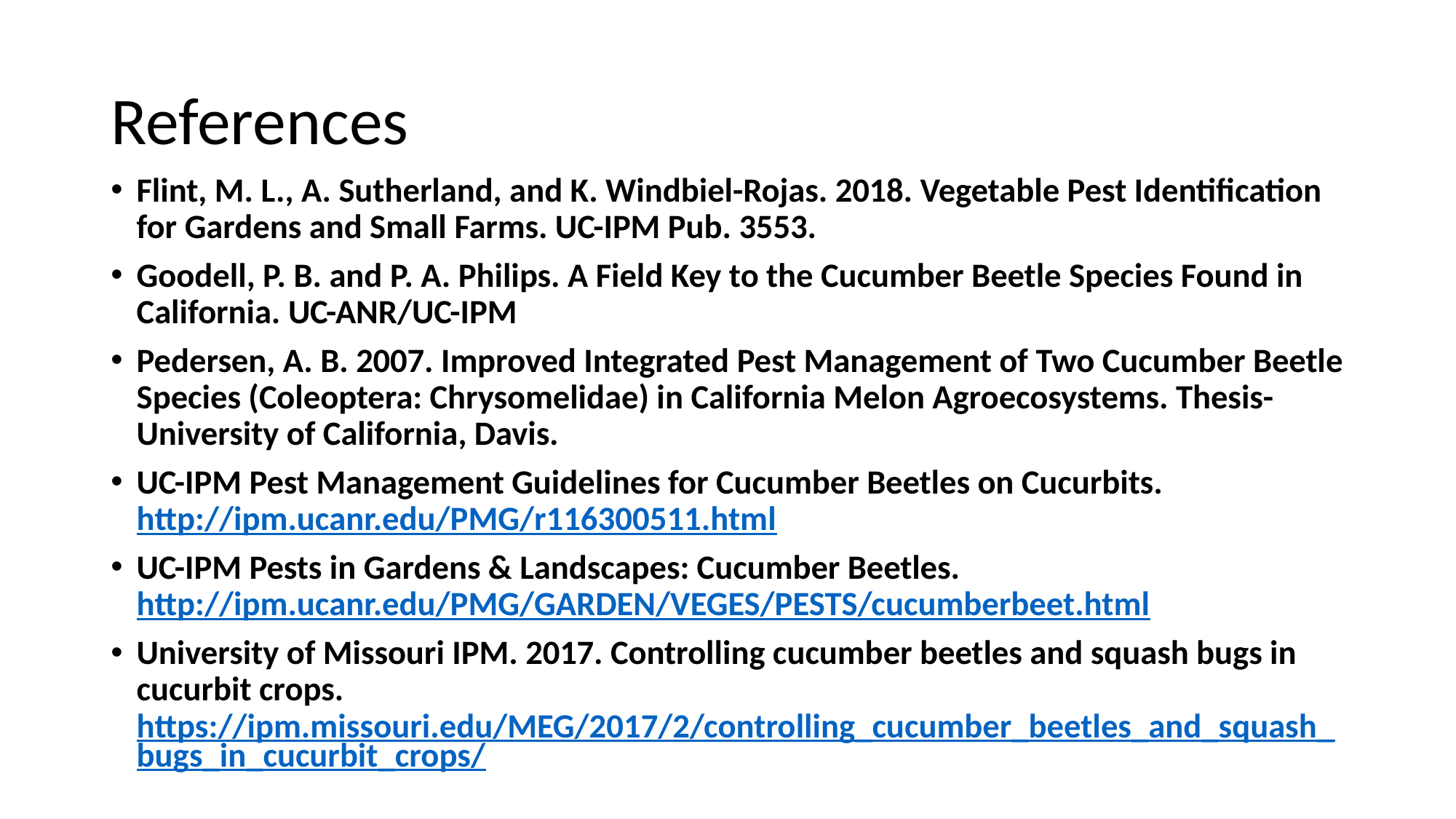

# References
Flint, M. L., A. Sutherland, and K. Windbiel-Rojas. 2018. Vegetable Pest Identification for Gardens and Small Farms. UC-IPM Pub. 3553.
Goodell, P. B. and P. A. Philips. A Field Key to the Cucumber Beetle Species Found in California. UC-ANR/UC-IPM
Pedersen, A. B. 2007. Improved Integrated Pest Management of Two Cucumber Beetle Species (Coleoptera: Chrysomelidae) in California Melon Agroecosystems. Thesis-University of California, Davis.
UC-IPM Pest Management Guidelines for Cucumber Beetles on Cucurbits. http://ipm.ucanr.edu/PMG/r116300511.html
UC-IPM Pests in Gardens & Landscapes: Cucumber Beetles. http://ipm.ucanr.edu/PMG/GARDEN/VEGES/PESTS/cucumberbeet.html
University of Missouri IPM. 2017. Controlling cucumber beetles and squash bugs in cucurbit crops. https://ipm.missouri.edu/MEG/2017/2/controlling_cucumber_beetles_and_squash_bugs_in_cucurbit_crops/